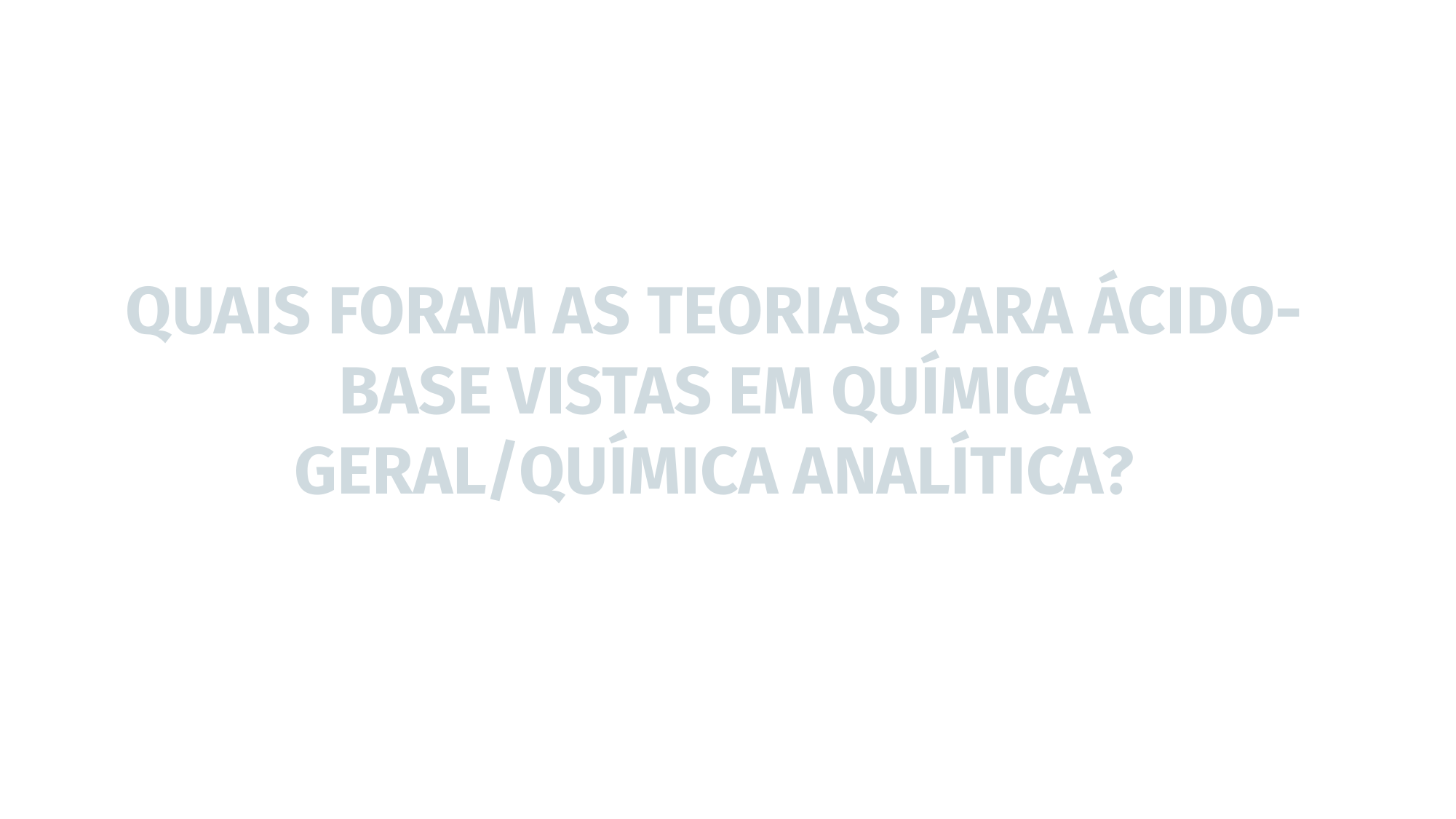

QUAIS FORAM AS TEORIAS PARA ÁCIDO-BASE VISTAS EM QUÍMICA GERAL/QUÍMICA ANALÍTICA?